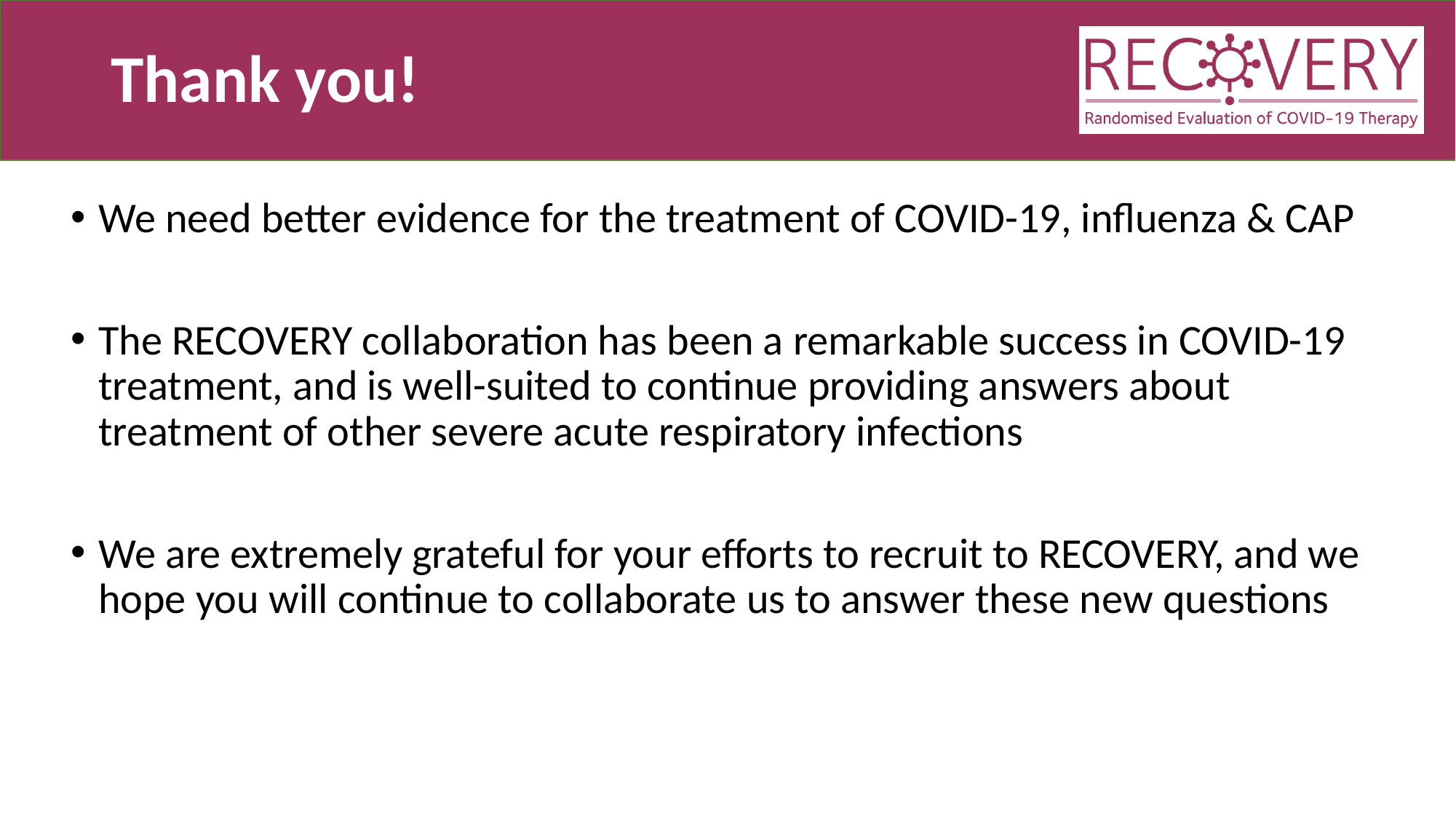

# Thank you!
We need better evidence for the treatment of COVID-19, influenza & CAP

The RECOVERY collaboration has been a remarkable success in COVID-19 treatment, and is well-suited to continue providing answers about treatment of other severe acute respiratory infections

We are extremely grateful for your efforts to recruit to RECOVERY, and we hope you will continue to collaborate us to answer these new questions